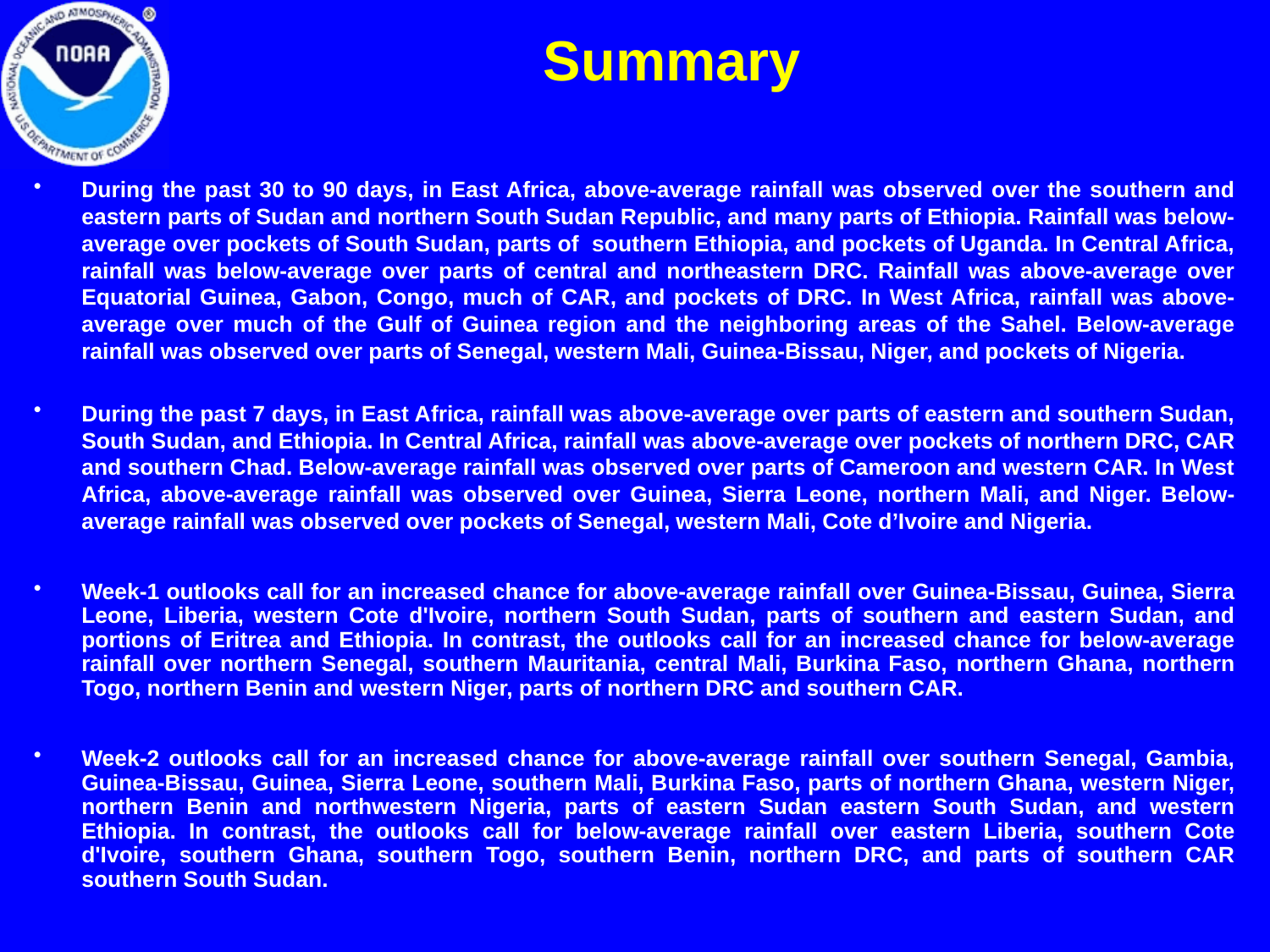

Summary
During the past 30 to 90 days, in East Africa, above-average rainfall was observed over the southern and eastern parts of Sudan and northern South Sudan Republic, and many parts of Ethiopia. Rainfall was below-average over pockets of South Sudan, parts of  southern Ethiopia, and pockets of Uganda. In Central Africa, rainfall was below-average over parts of central and northeastern DRC. Rainfall was above-average over Equatorial Guinea, Gabon, Congo, much of CAR, and pockets of DRC. In West Africa, rainfall was above-average over much of the Gulf of Guinea region and the neighboring areas of the Sahel. Below-average rainfall was observed over parts of Senegal, western Mali, Guinea-Bissau, Niger, and pockets of Nigeria.

During the past 7 days, in East Africa, rainfall was above-average over parts of eastern and southern Sudan, South Sudan, and Ethiopia. In Central Africa, rainfall was above-average over pockets of northern DRC, CAR and southern Chad. Below-average rainfall was observed over parts of Cameroon and western CAR. In West Africa, above-average rainfall was observed over Guinea, Sierra Leone, northern Mali, and Niger. Below-average rainfall was observed over pockets of Senegal, western Mali, Cote d’Ivoire and Nigeria.

Week-1 outlooks call for an increased chance for above-average rainfall over Guinea-Bissau, Guinea, Sierra Leone, Liberia, western Cote d'Ivoire, northern South Sudan, parts of southern and eastern Sudan, and portions of Eritrea and Ethiopia. In contrast, the outlooks call for an increased chance for below-average rainfall over northern Senegal, southern Mauritania, central Mali, Burkina Faso, northern Ghana, northern Togo, northern Benin and western Niger, parts of northern DRC and southern CAR.

Week-2 outlooks call for an increased chance for above-average rainfall over southern Senegal, Gambia, Guinea-Bissau, Guinea, Sierra Leone, southern Mali, Burkina Faso, parts of northern Ghana, western Niger, northern Benin and northwestern Nigeria, parts of eastern Sudan eastern South Sudan, and western Ethiopia. In contrast, the outlooks call for below-average rainfall over eastern Liberia, southern Cote d'Ivoire, southern Ghana, southern Togo, southern Benin, northern DRC, and parts of southern CAR southern South Sudan.